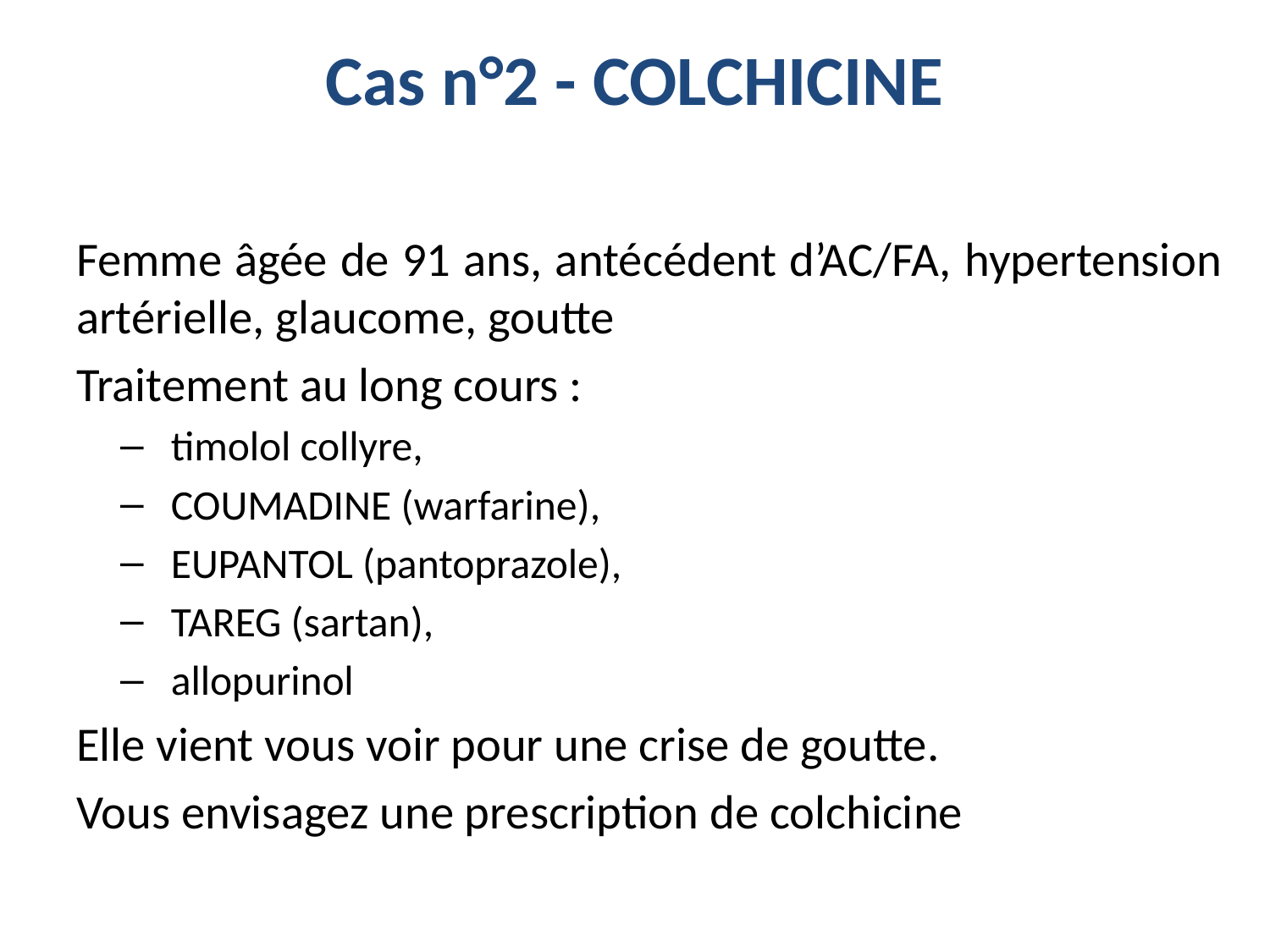

Cas n°2 - COLCHICINE
Femme âgée de 91 ans, antécédent d’AC/FA, hypertension artérielle, glaucome, goutte
Traitement au long cours :
timolol collyre,
COUMADINE (warfarine),
EUPANTOL (pantoprazole),
TAREG (sartan),
allopurinol
Elle vient vous voir pour une crise de goutte.
Vous envisagez une prescription de colchicine